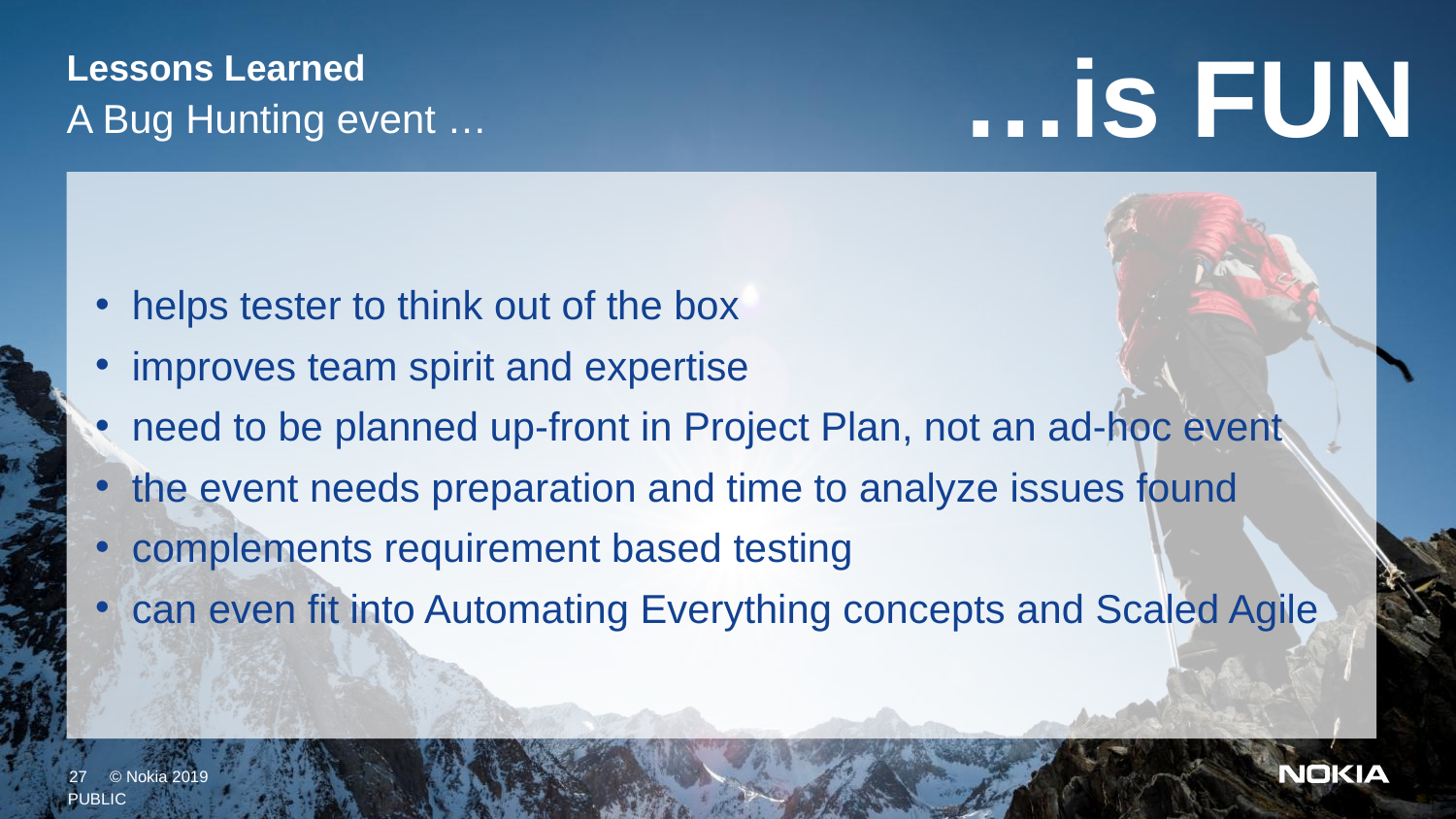

…is FUN
# Lessons Learned
A Bug Hunting event …
helps tester to think out of the box
improves team spirit and expertise
need to be planned up-front in Project Plan, not an ad-hoc event
the event needs preparation and time to analyze issues found
complements requirement based testing
can even fit into Automating Everything concepts and Scaled Agile